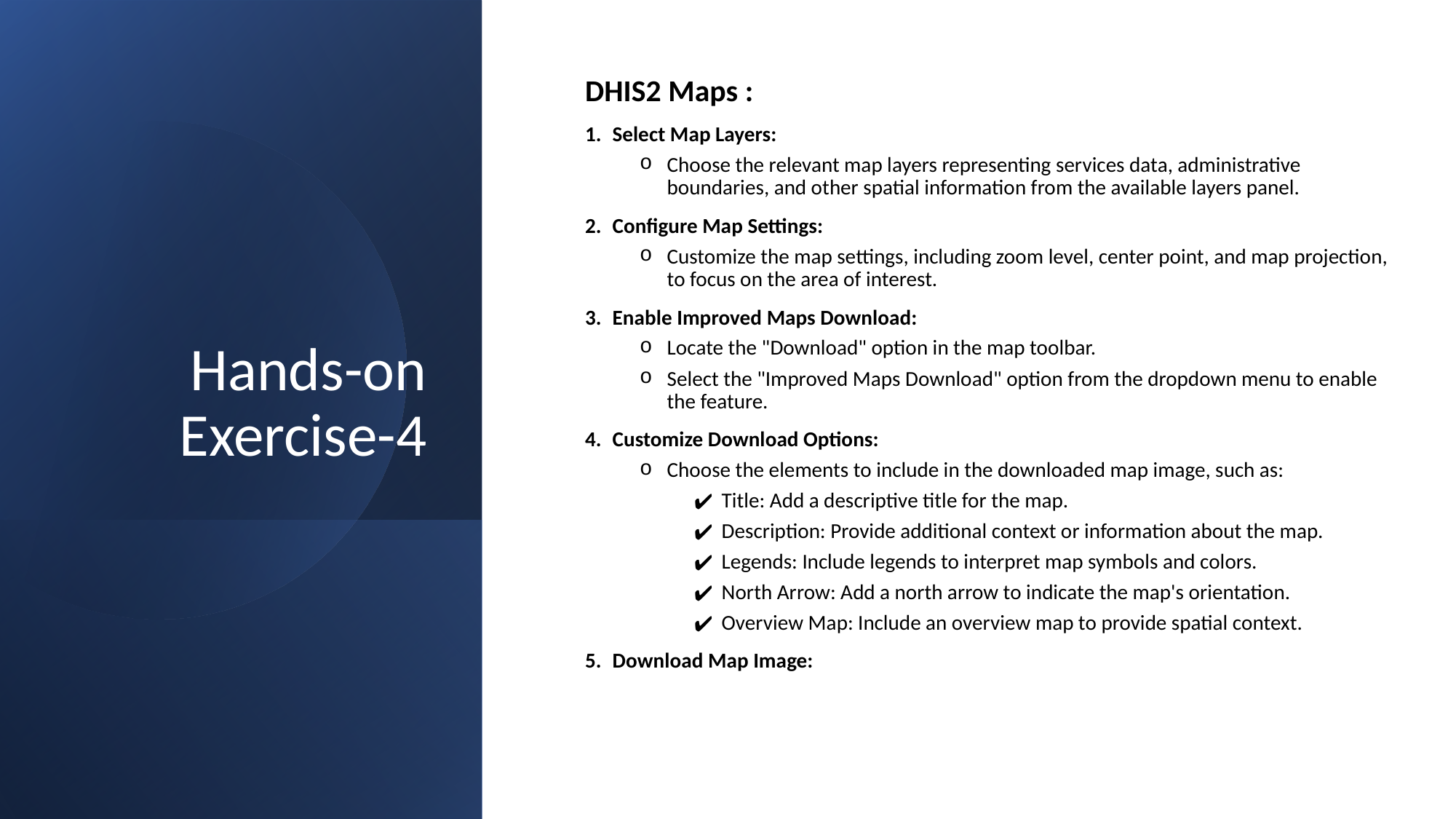

DHIS2 Maps :
Select Map Layers:
Choose the relevant map layers representing services data, administrative boundaries, and other spatial information from the available layers panel.
Configure Map Settings:
Customize the map settings, including zoom level, center point, and map projection, to focus on the area of interest.
Enable Improved Maps Download:
Locate the "Download" option in the map toolbar.
Select the "Improved Maps Download" option from the dropdown menu to enable the feature.
Customize Download Options:
Choose the elements to include in the downloaded map image, such as:
Title: Add a descriptive title for the map.
Description: Provide additional context or information about the map.
Legends: Include legends to interpret map symbols and colors.
North Arrow: Add a north arrow to indicate the map's orientation.
Overview Map: Include an overview map to provide spatial context.
Download Map Image:

# Hands-on Exercise-4